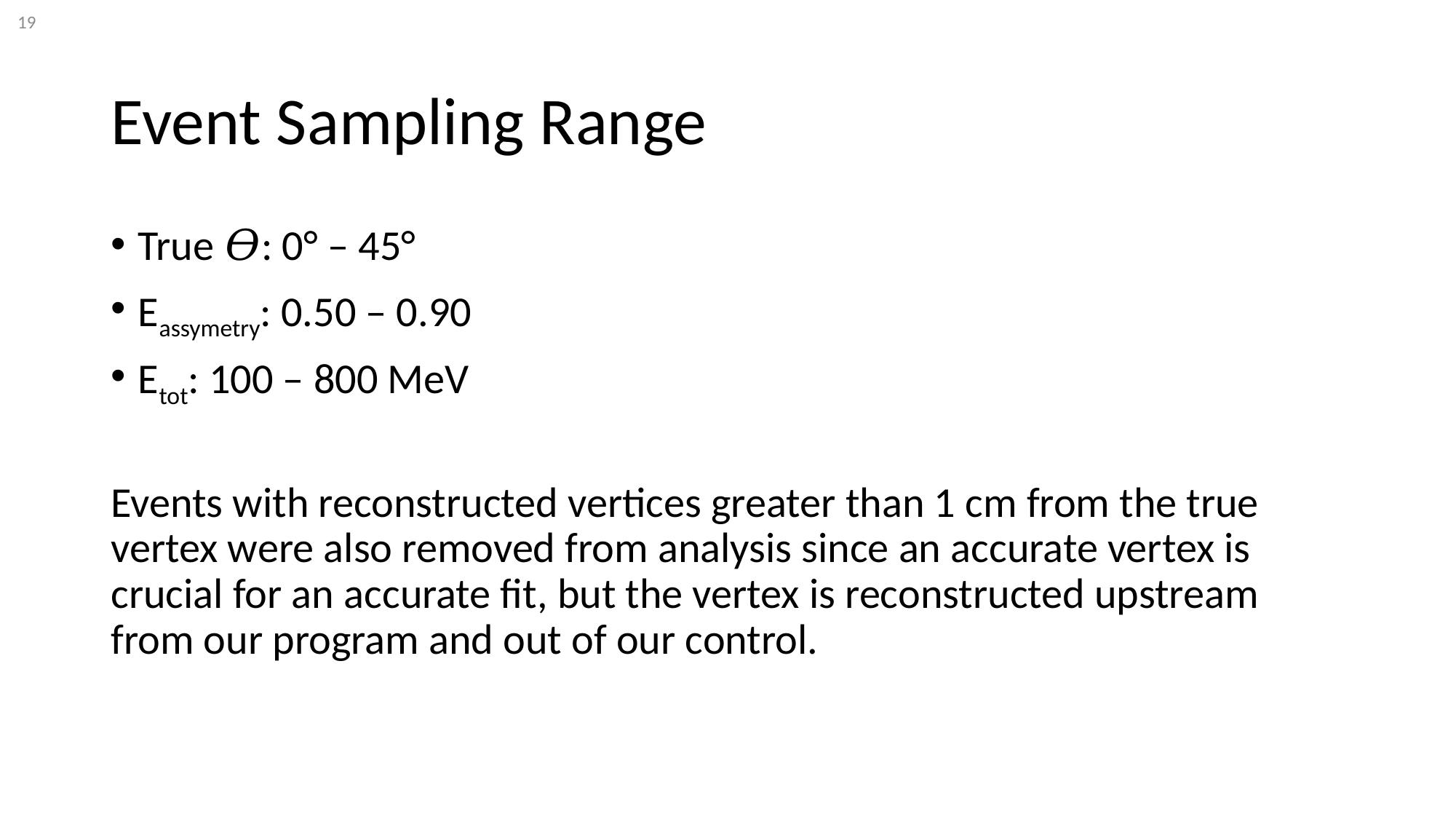

19
# Event Sampling Range
True 𝛳: 0° – 45°
Eassymetry: 0.50 – 0.90
Etot: 100 – 800 MeV

Events with reconstructed vertices greater than 1 cm from the true vertex were also removed from analysis since an accurate vertex is crucial for an accurate fit, but the vertex is reconstructed upstream from our program and out of our control.